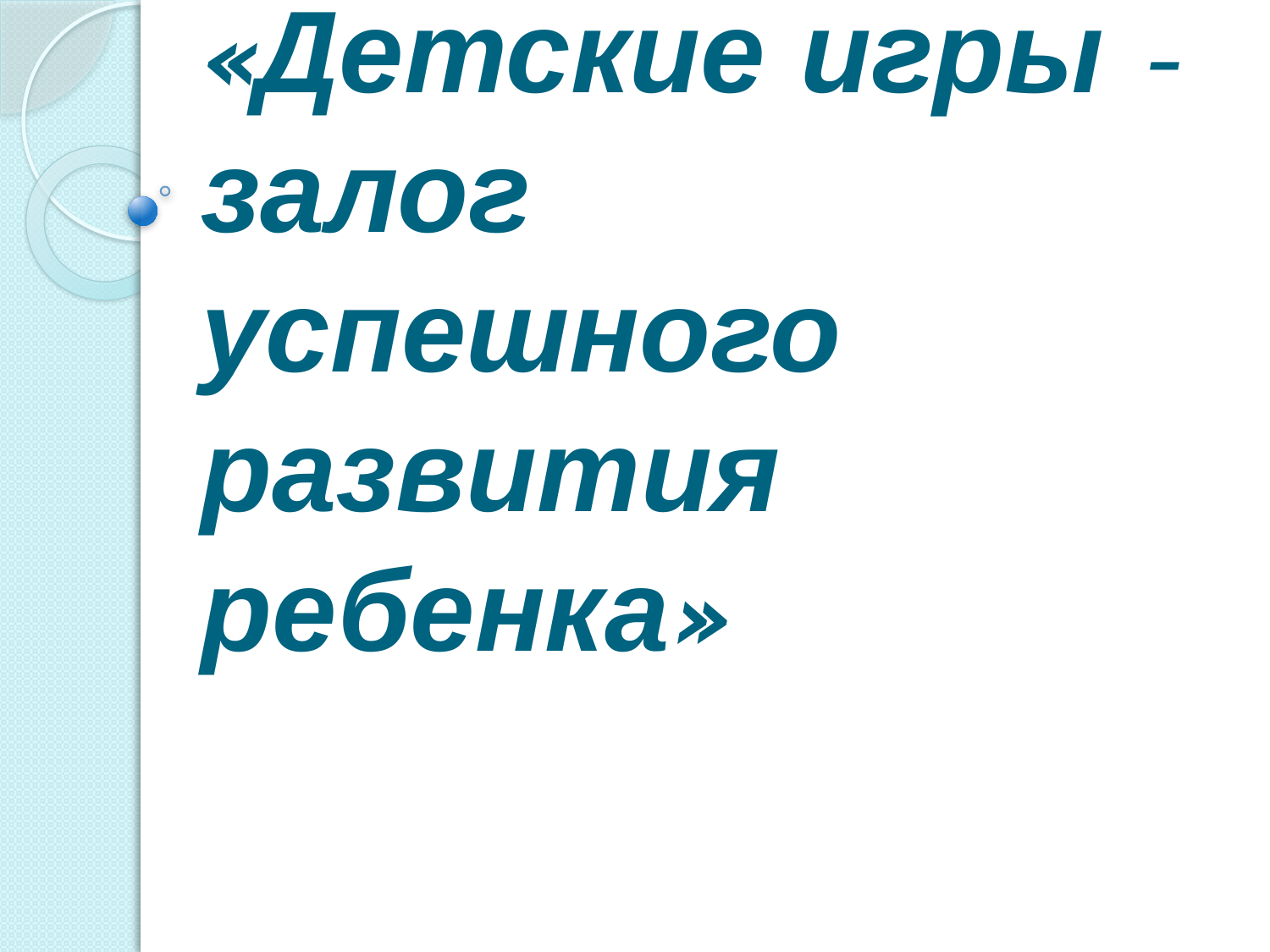

# «Детские игры - залог успешного развития ребенка»